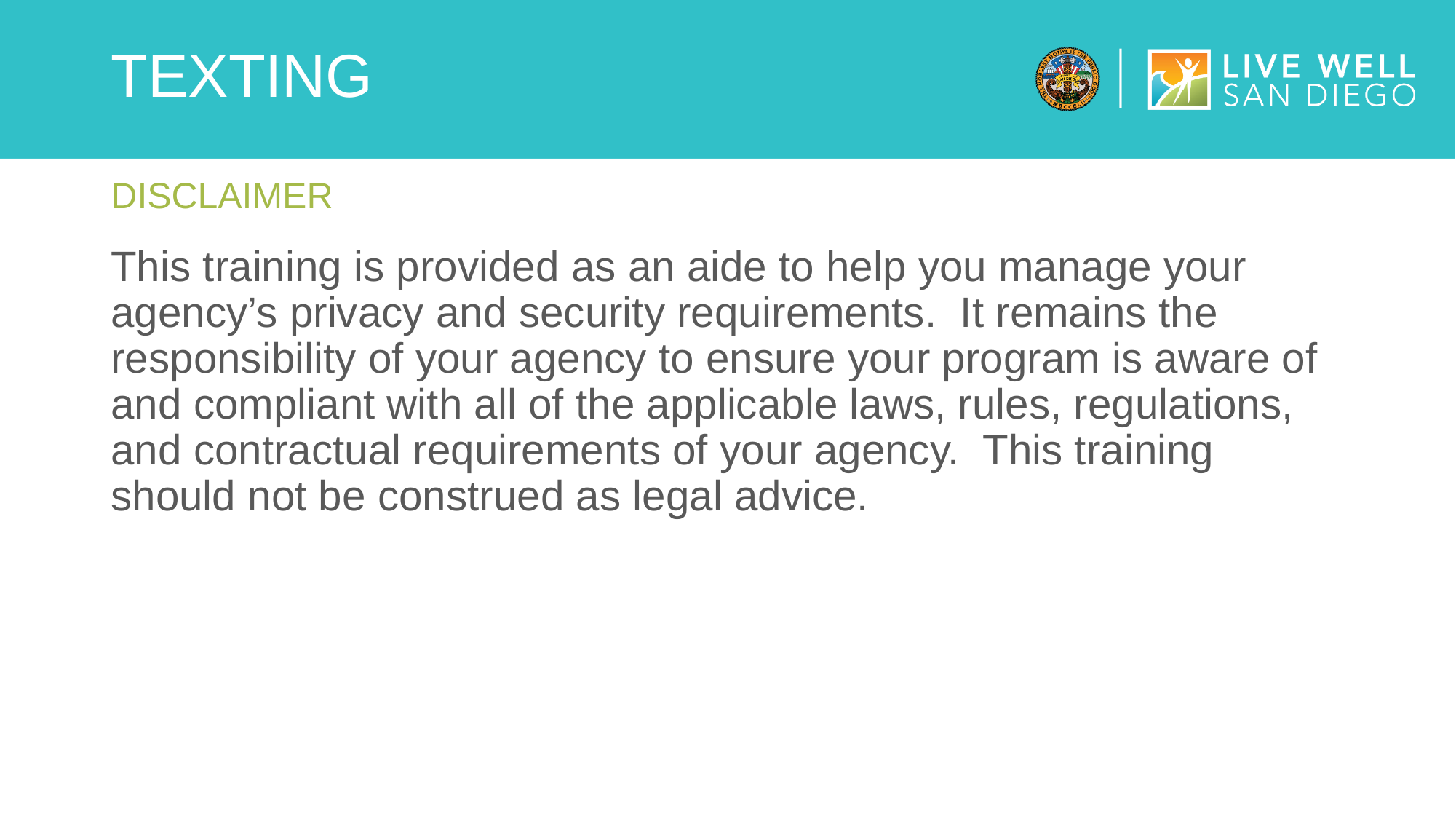

# TEXTING
DISCLAIMER
This training is provided as an aide to help you manage your agency’s privacy and security requirements.  It remains the responsibility of your agency to ensure your program is aware of and compliant with all of the applicable laws, rules, regulations, and contractual requirements of your agency.  This training should not be construed as legal advice.